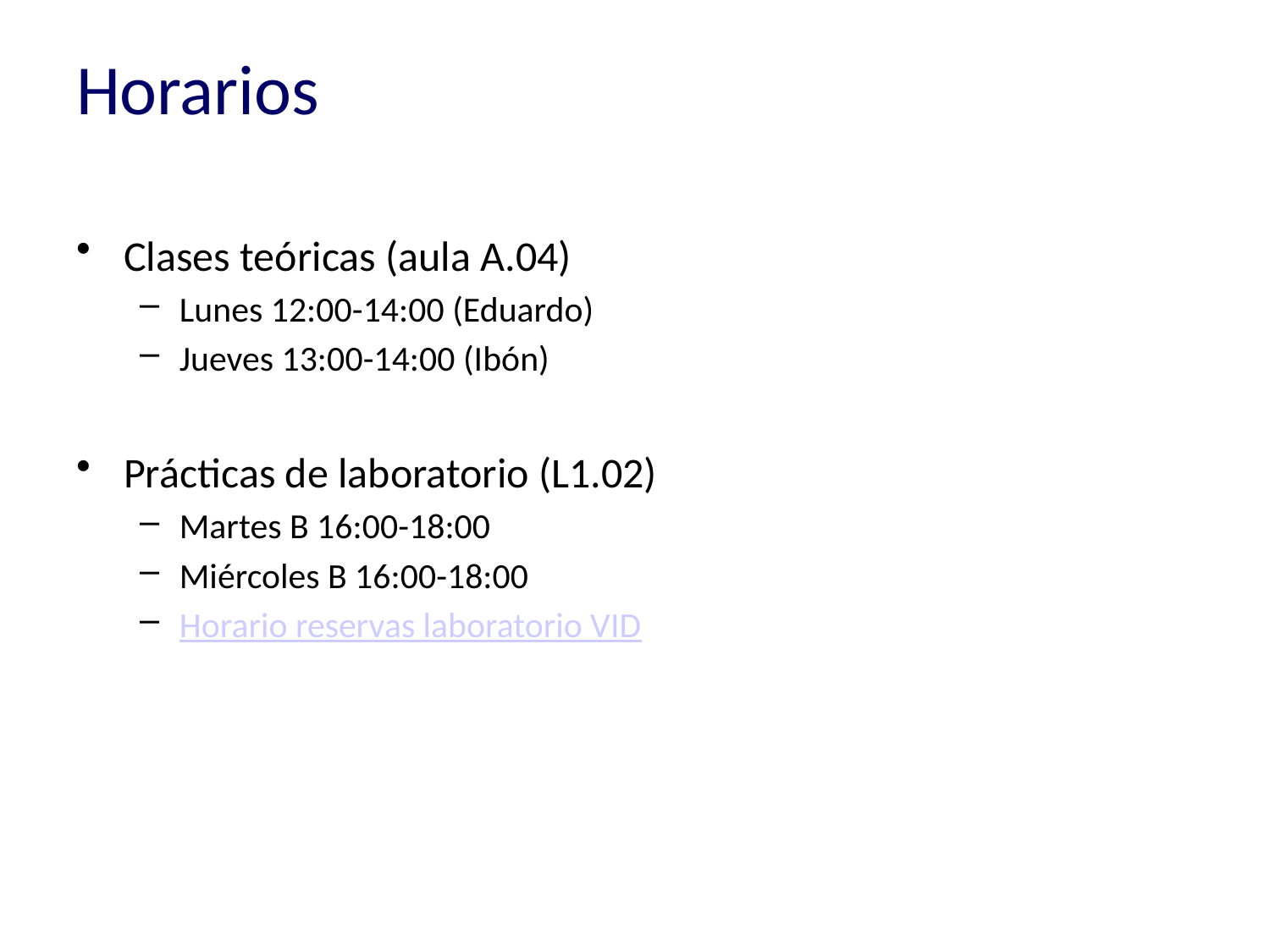

# Horarios
Clases teóricas (aula A.04)
Lunes 12:00-14:00 (Eduardo)
Jueves 13:00-14:00 (Ibón)

Prácticas de laboratorio (L1.02)
Martes B 16:00-18:00
Miércoles B 16:00-18:00
Horario reservas laboratorio VID